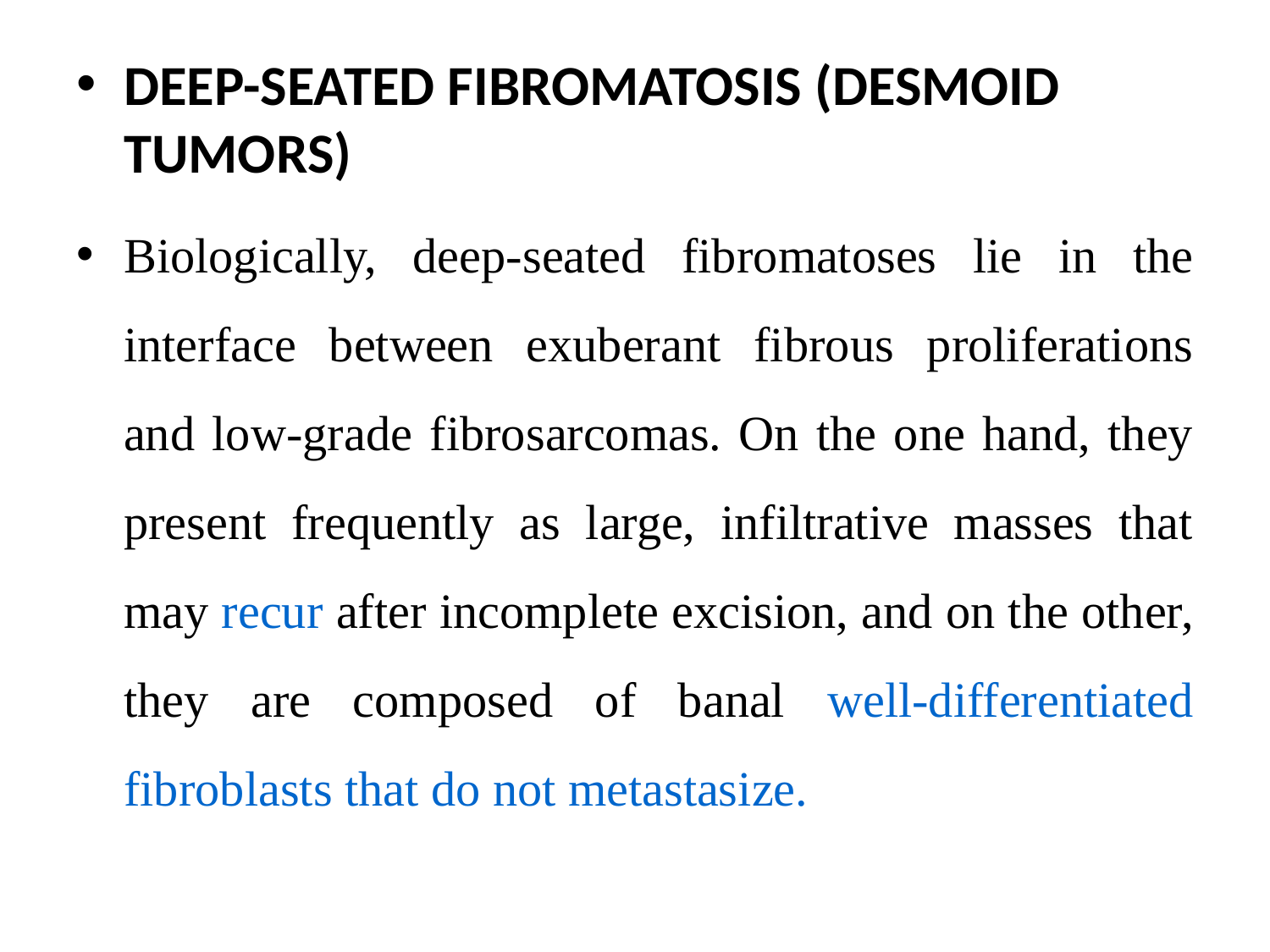

DEEP-SEATED FIBROMATOSIS (DESMOID TUMORS)
Biologically, deep-seated fibromatoses lie in the interface between exuberant fibrous proliferations and low-grade fibrosarcomas. On the one hand, they present frequently as large, infiltrative masses that may recur after incomplete excision, and on the other, they are composed of banal well-differentiated fibroblasts that do not metastasize.